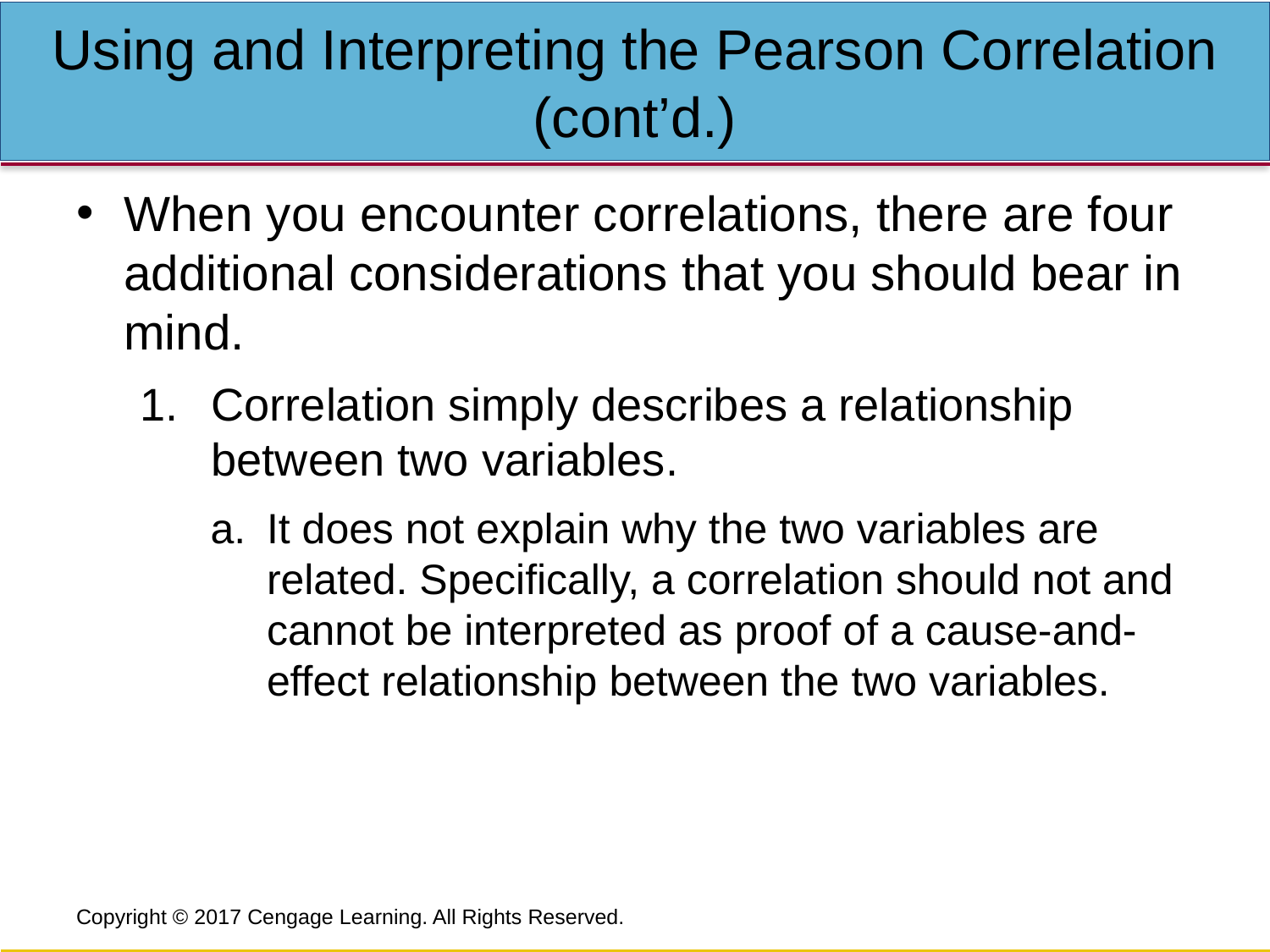

# Using and Interpreting the Pearson Correlation (cont’d.)
When you encounter correlations, there are four additional considerations that you should bear in mind.
Correlation simply describes a relationship between two variables.
It does not explain why the two variables are related. Specifically, a correlation should not and cannot be interpreted as proof of a cause-and-effect relationship between the two variables.
Copyright © 2017 Cengage Learning. All Rights Reserved.